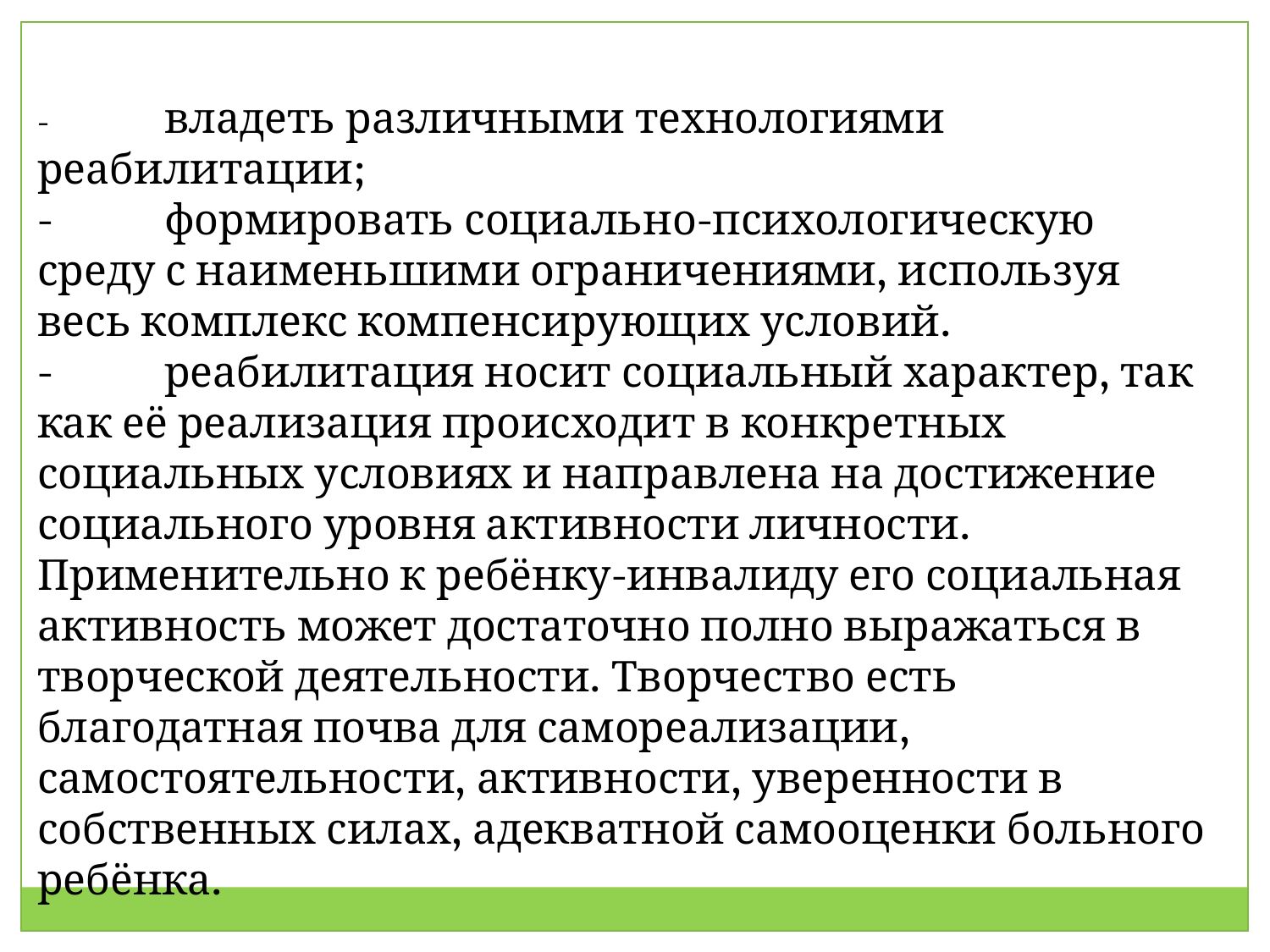

-	владеть различными технологиями реабилитации;
-	формировать социально-психологическую среду с наименьшими ограничениями, используя весь комплекс компенсирующих условий.
-	реабилитация носит социальный характер, так как её реализация происходит в конкретных социальных условиях и направлена на достижение социального уровня активности личности. Применительно к ребёнку-инвалиду его социальная активность может достаточно полно выражаться в творческой деятельности. Творчество есть благодатная почва для самореализации, самостоятельности, активности, уверенности в собственных силах, адекватной самооценки больного ребёнка.